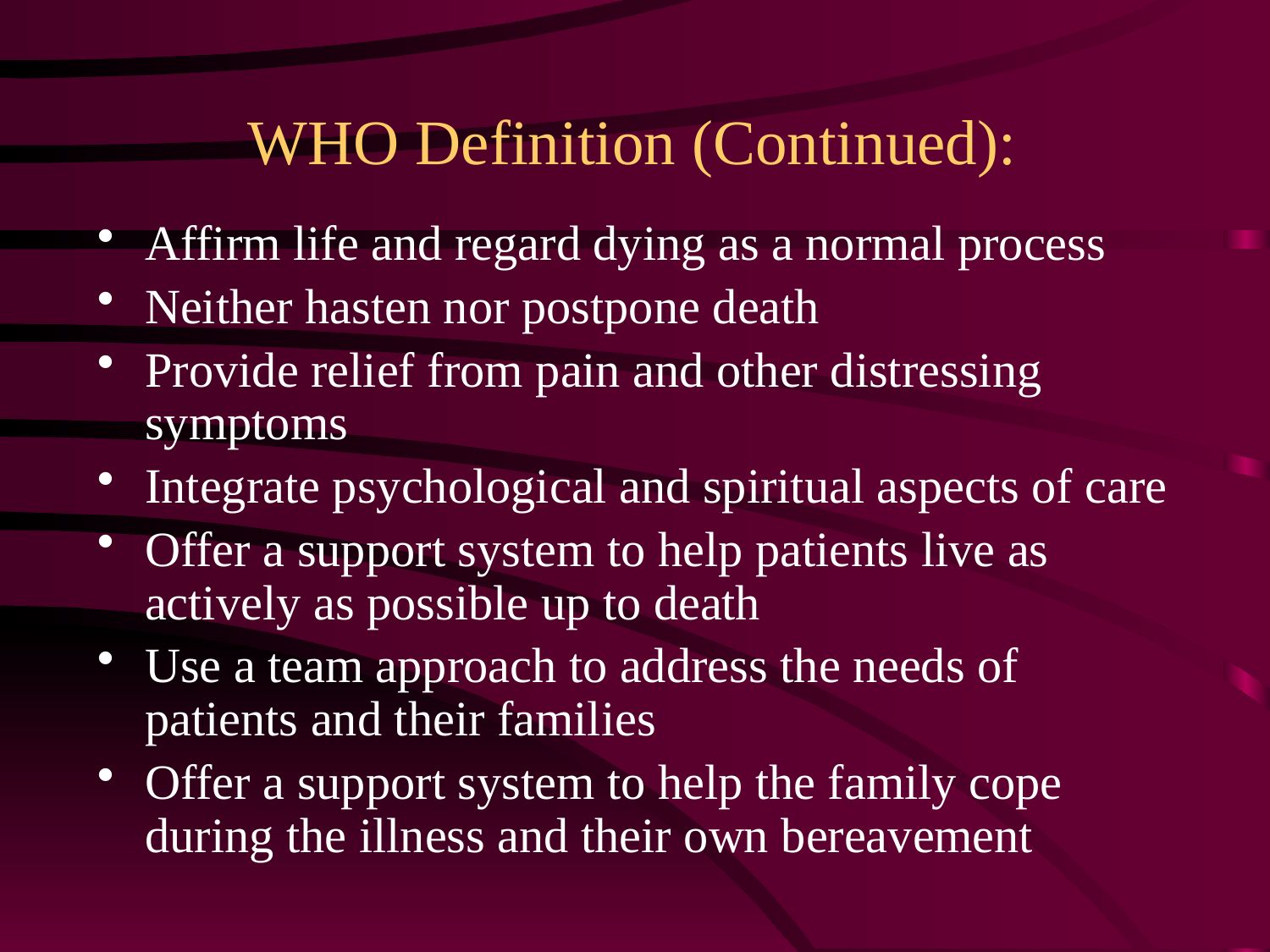

WHO Definition (Continued):
Affirm life and regard dying as a normal process
Neither hasten nor postpone death
Provide relief from pain and other distressing symptoms
Integrate psychological and spiritual aspects of care
Offer a support system to help patients live as actively as possible up to death
Use a team approach to address the needs of patients and their families
Offer a support system to help the family cope during the illness and their own bereavement